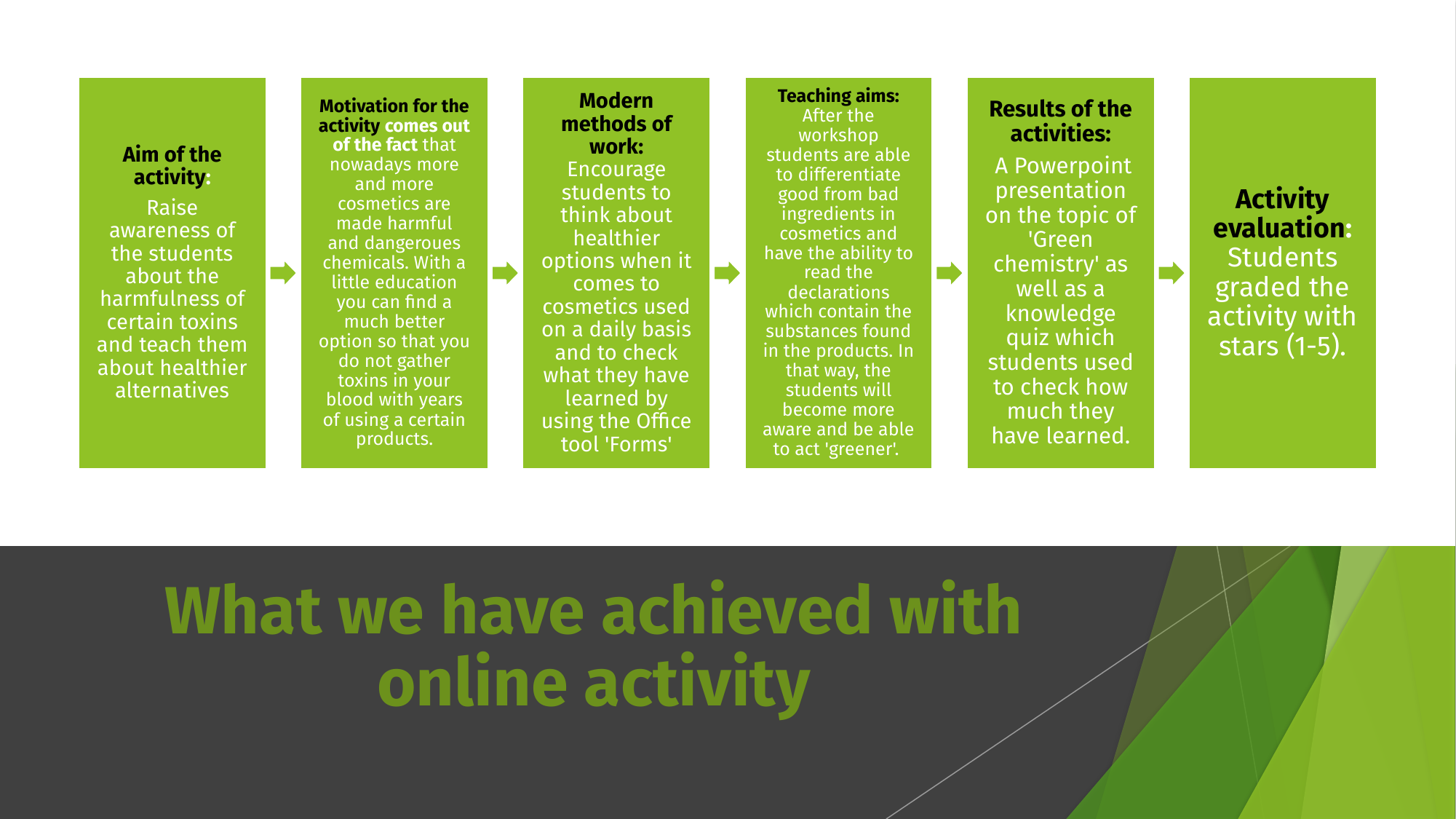

Aim of the activity:
Raise awareness of the students about the harmfulness of certain toxins and teach them about healthier alternatives
Motivation for the activity comes out of the fact that nowadays more and more cosmetics are made harmful and dangeroues chemicals. With a little education you can find a much better option so that you do not gather toxins in your blood with years of using a certain products.
Modern methods of work: Encourage students to think about healthier options when it comes to cosmetics used on a daily basis and to check what they have learned by using the Office tool 'Forms'
Teaching aims: After the workshop students are able to differentiate good from bad ingredients in cosmetics and have the ability to read the declarations which contain the substances found in the products. In that way, the students will become more aware and be able to act 'greener'.
Results of the activities:
 A Powerpoint presentation on the topic of 'Green chemistry' as well as a knowledge quiz which students used to check how much they have learned.
Activity evaluation: Students graded the activity with stars (1-5).

# What we have achieved with online activity